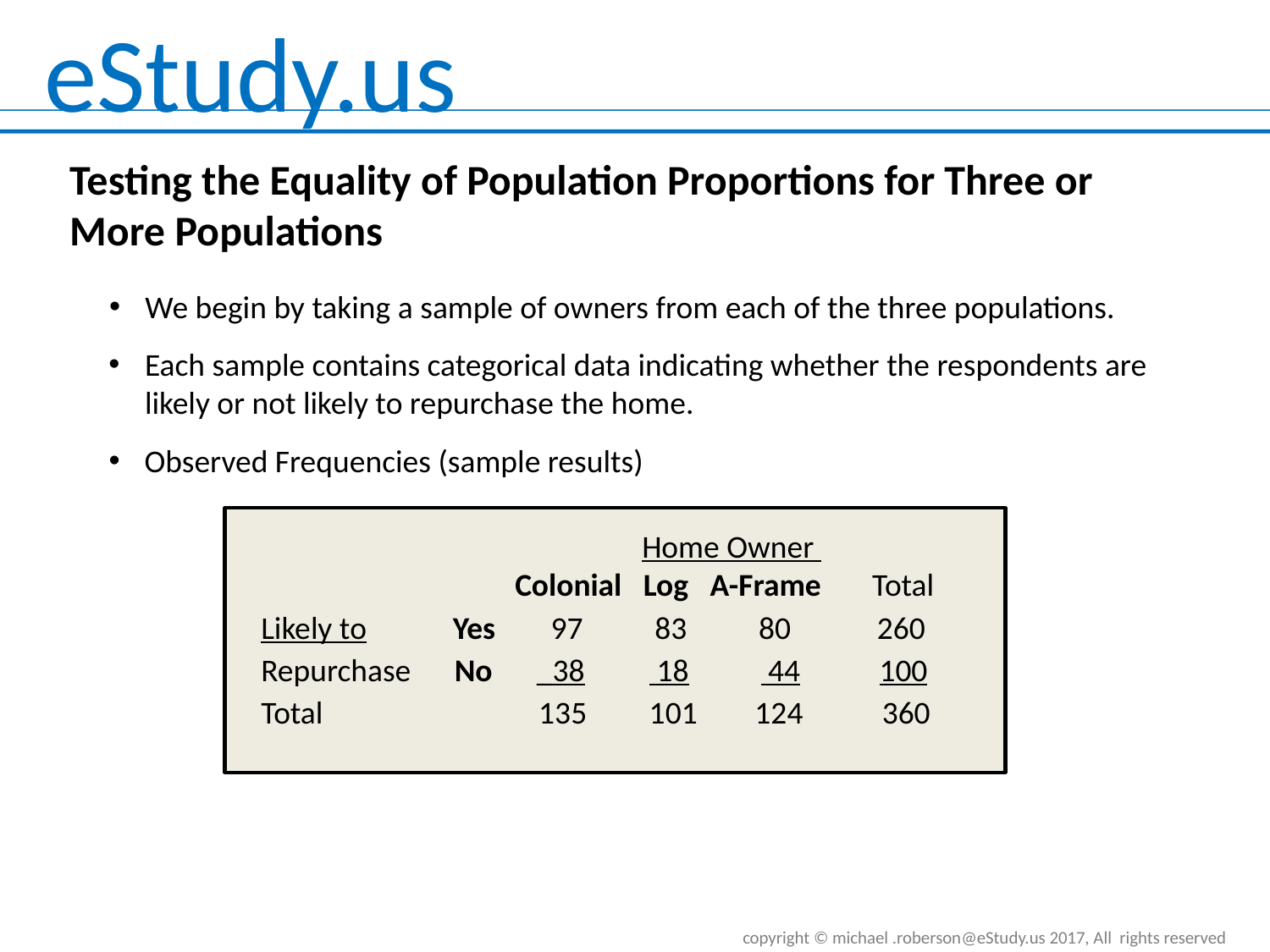

Testing the Equality of Population Proportions for Three or More Populations
We begin by taking a sample of owners from each of the three populations.
Each sample contains categorical data indicating whether the respondents are likely or not likely to repurchase the home.
Observed Frequencies (sample results)

                             		Home Owner
    		Colonial   Log   A-Frame       Total
Likely to	         Yes	     97          83          80            260
Repurchase      No	   _38          18           44           100
Total	                     135	 101        124           360